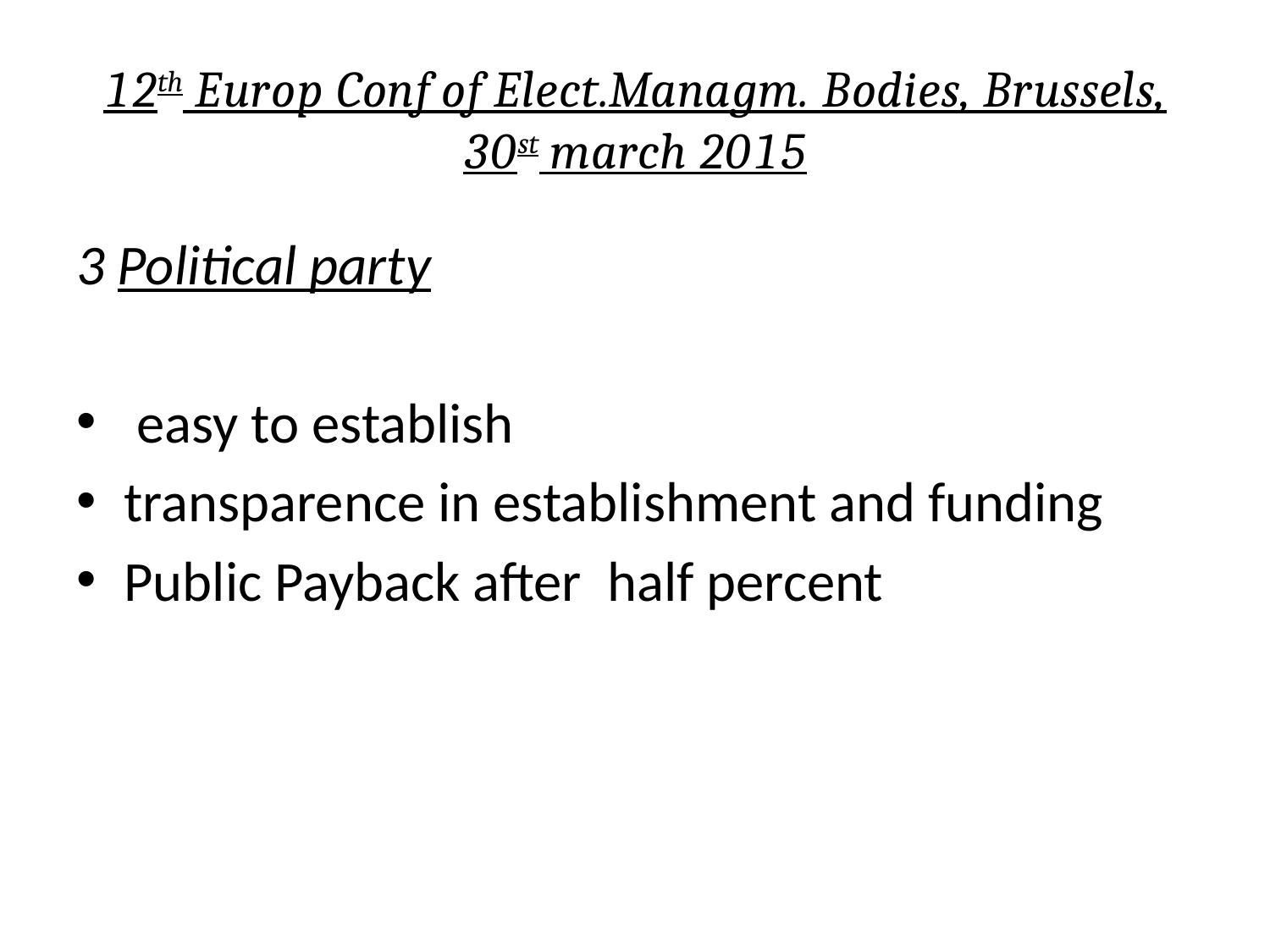

# 12th Europ Conf of Elect.Managm. Bodies, Brussels, 30st march 2015
3 Political party

 easy to establish
transparence in establishment and funding
Public Payback after  half percent